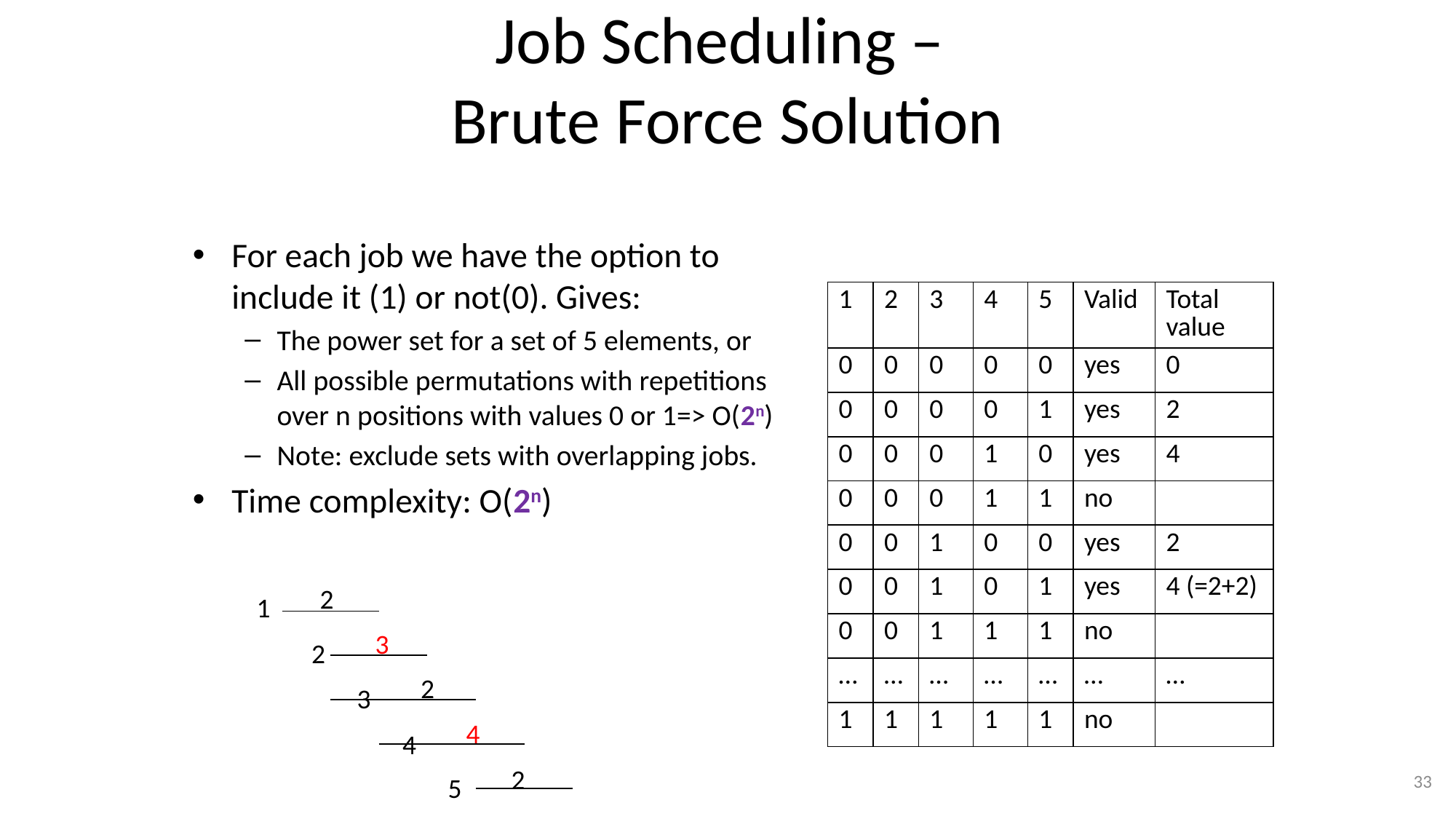

# Job Scheduling – Brute Force Solution
For each job we have the option to include it (1) or not(0). Gives:
The power set for a set of 5 elements, or
All possible permutations with repetitions over n positions with values 0 or 1=> O(2n)
Note: exclude sets with overlapping jobs.
Time complexity: O(2n)
| 1 | 2 | 3 | 4 | 5 | Valid | Total value |
| --- | --- | --- | --- | --- | --- | --- |
| 0 | 0 | 0 | 0 | 0 | yes | 0 |
| 0 | 0 | 0 | 0 | 1 | yes | 2 |
| 0 | 0 | 0 | 1 | 0 | yes | 4 |
| 0 | 0 | 0 | 1 | 1 | no |  |
| 0 | 0 | 1 | 0 | 0 | yes | 2 |
| 0 | 0 | 1 | 0 | 1 | yes | 4 (=2+2) |
| 0 | 0 | 1 | 1 | 1 | no |  |
| … | … | … | … | … | … | … |
| 1 | 1 | 1 | 1 | 1 | no |  |
2
1
|  |  |  |  |  |  |
| --- | --- | --- | --- | --- | --- |
|  |  |  |  |  |  |
|  |  |  |  |  |  |
|  |  |  |  |  |  |
3
2
2
3
4
4
2
33
5